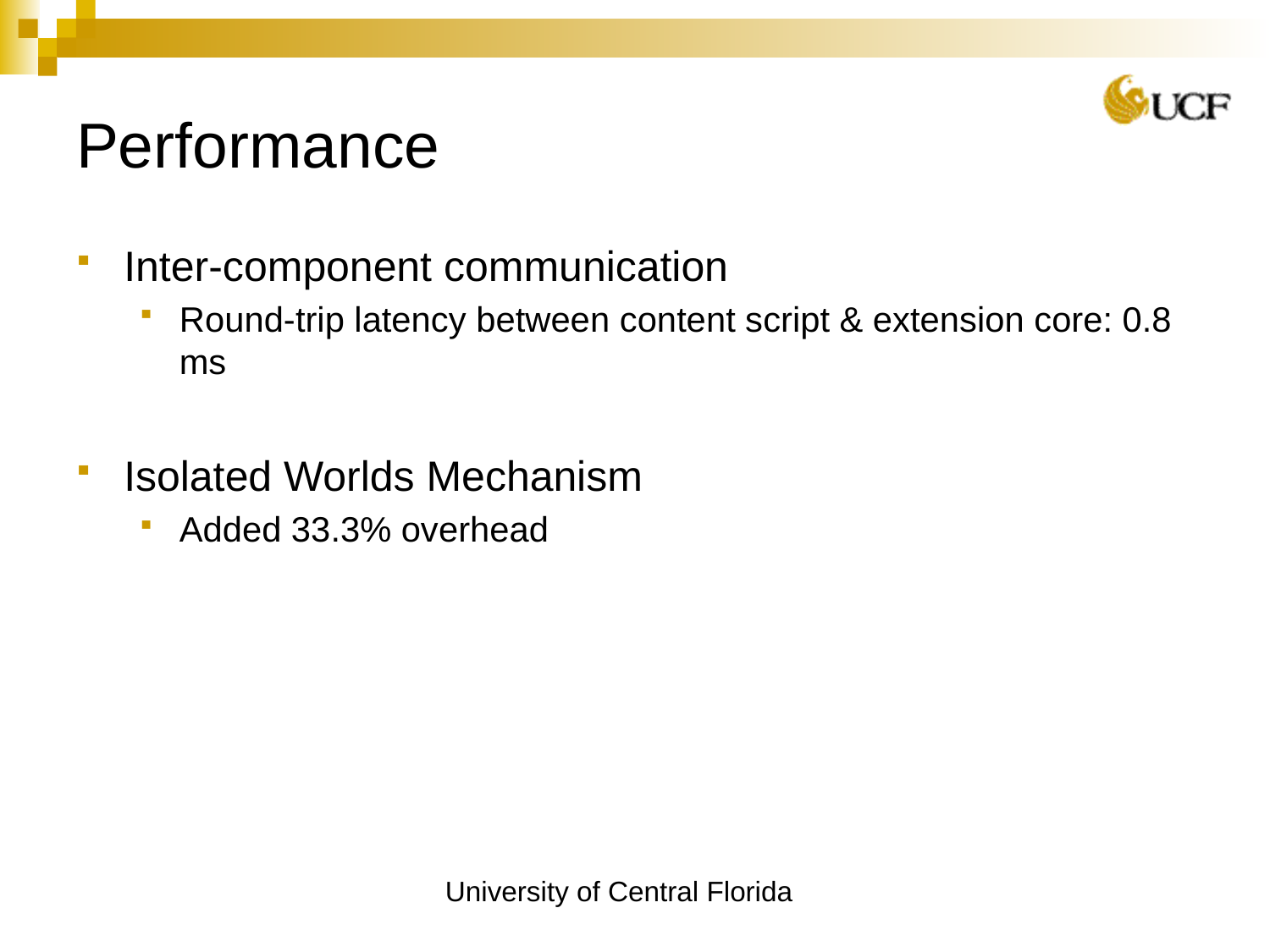

# Performance
Inter-component communication
Round-trip latency between content script & extension core: 0.8 ms

Isolated Worlds Mechanism
Added 33.3% overhead